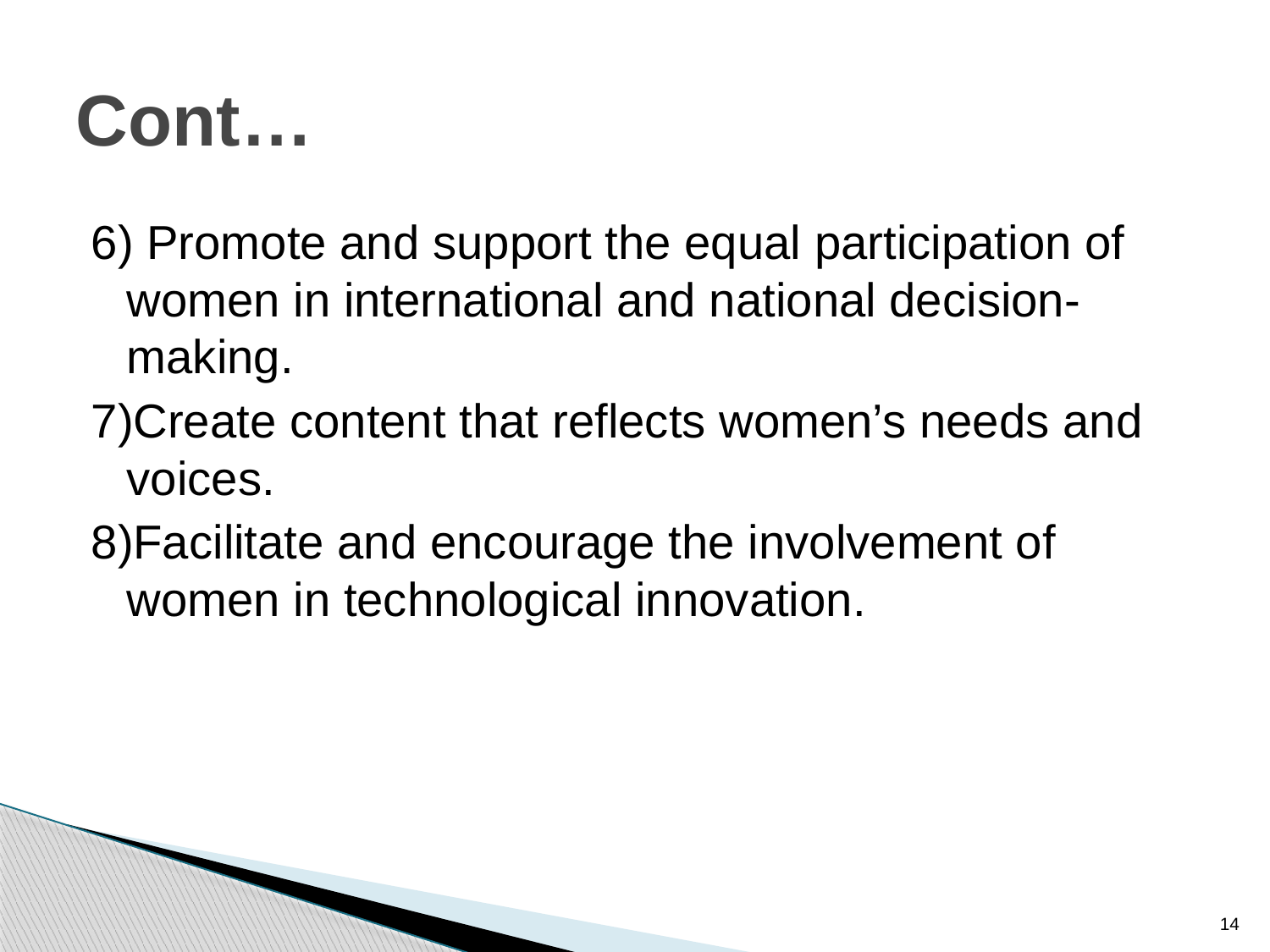

# Cont…
6) Promote and support the equal participation of women in international and national decision-making.
7)Create content that reflects women’s needs and voices.
8)Facilitate and encourage the involvement of women in technological innovation.

14